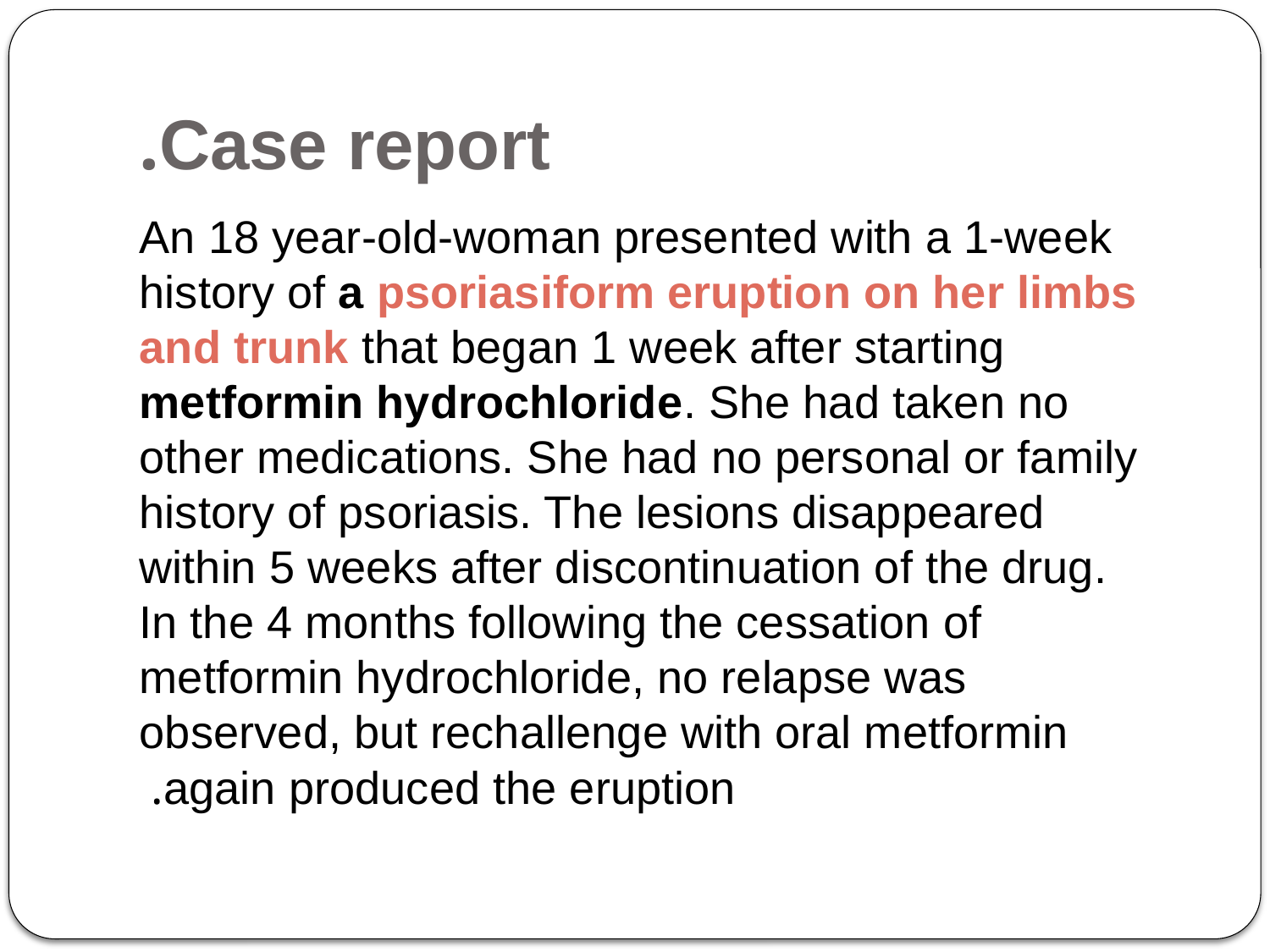

# Case report.
An 18 year-old-woman presented with a 1-week history of a psoriasiform eruption on her limbs and trunk that began 1 week after starting metformin hydrochloride. She had taken no other medications. She had no personal or family history of psoriasis. The lesions disappeared within 5 weeks after discontinuation of the drug. In the 4 months following the cessation of metformin hydrochloride, no relapse was observed, but rechallenge with oral metformin again produced the eruption.